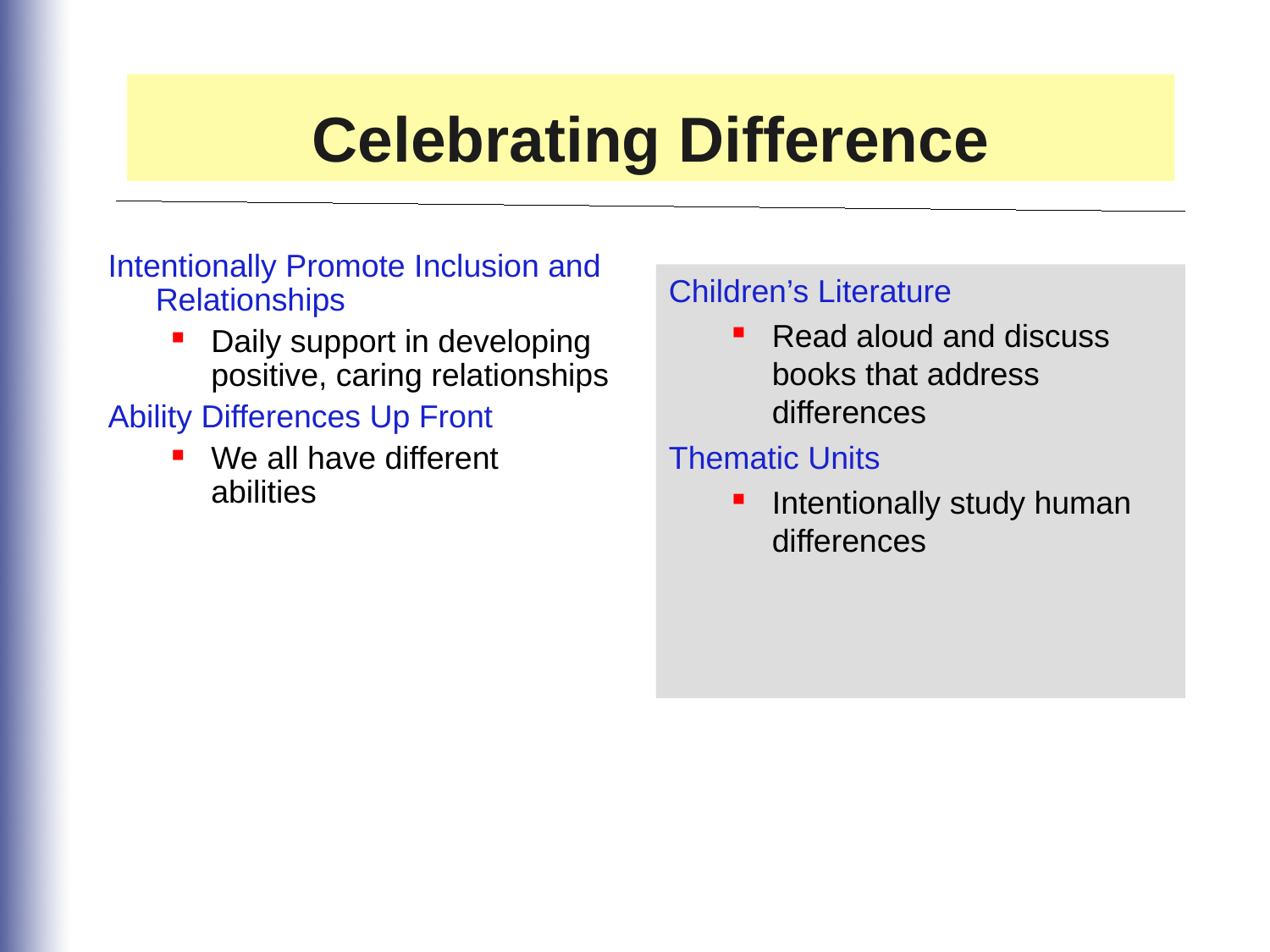

Celebrating Difference

Intentionally Promote Inclusion and Relationships
Daily support in developing positive, caring relationships
Ability Differences Up Front
We all have different abilities

Children’s Literature
Read aloud and discuss books that address differences
Thematic Units
Intentionally study human differences
25